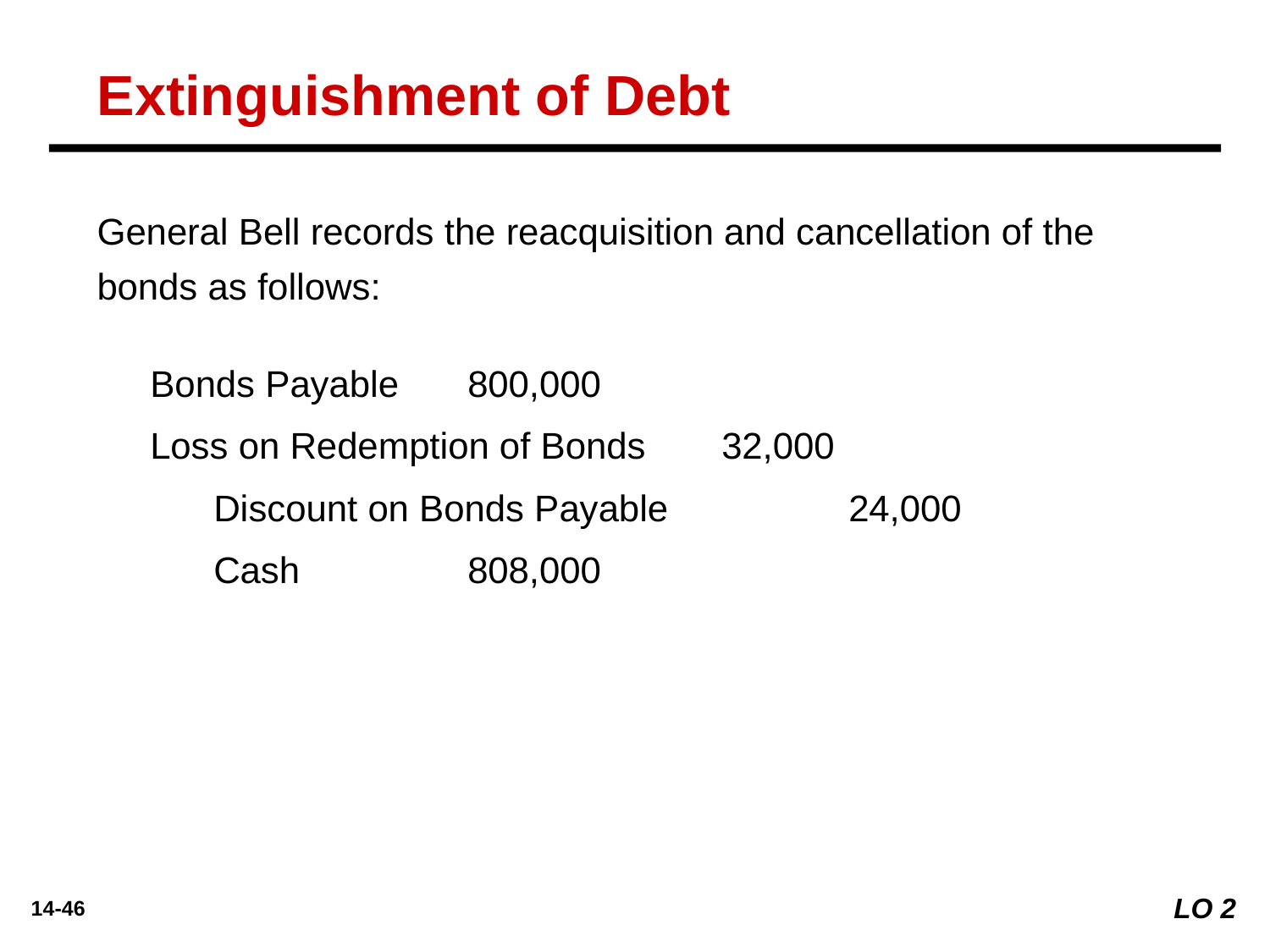

Extinguishment of Debt

General Bell records the reacquisition and cancellation of the bonds as follows:
Bonds Payable 	800,000
Loss on Redemption of Bonds 	32,000
	Discount on Bonds Payable		24,000
	Cash 		808,000
LO 2